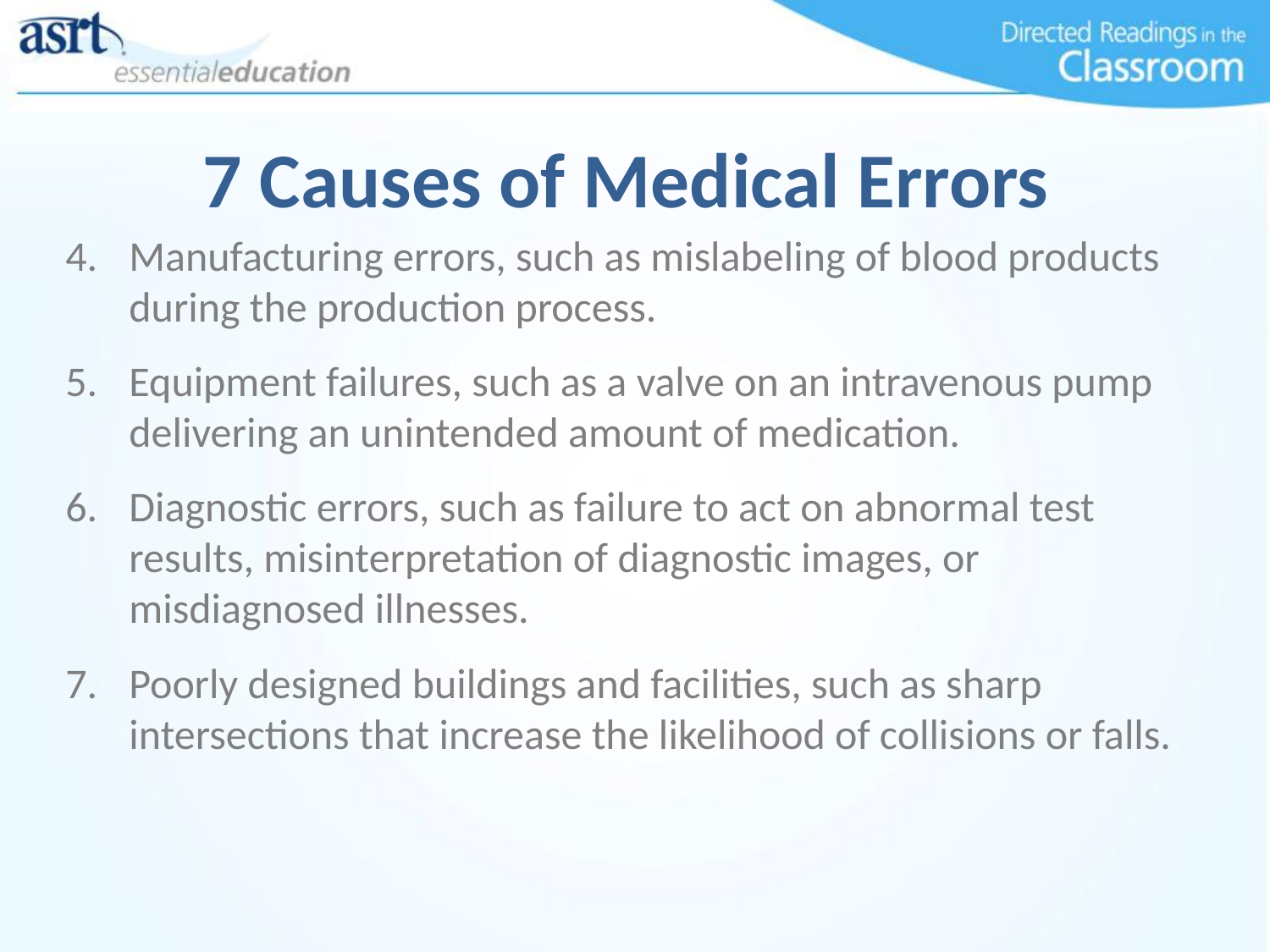

# 7 Causes of Medical Errors
Manufacturing errors, such as mislabeling of blood products during the production process.
Equipment failures, such as a valve on an intravenous pump delivering an unintended amount of medication.
Diagnostic errors, such as failure to act on abnormal test results, misinterpretation of diagnostic images, or misdiagnosed illnesses.
Poorly designed buildings and facilities, such as sharp intersections that increase the likelihood of collisions or falls.